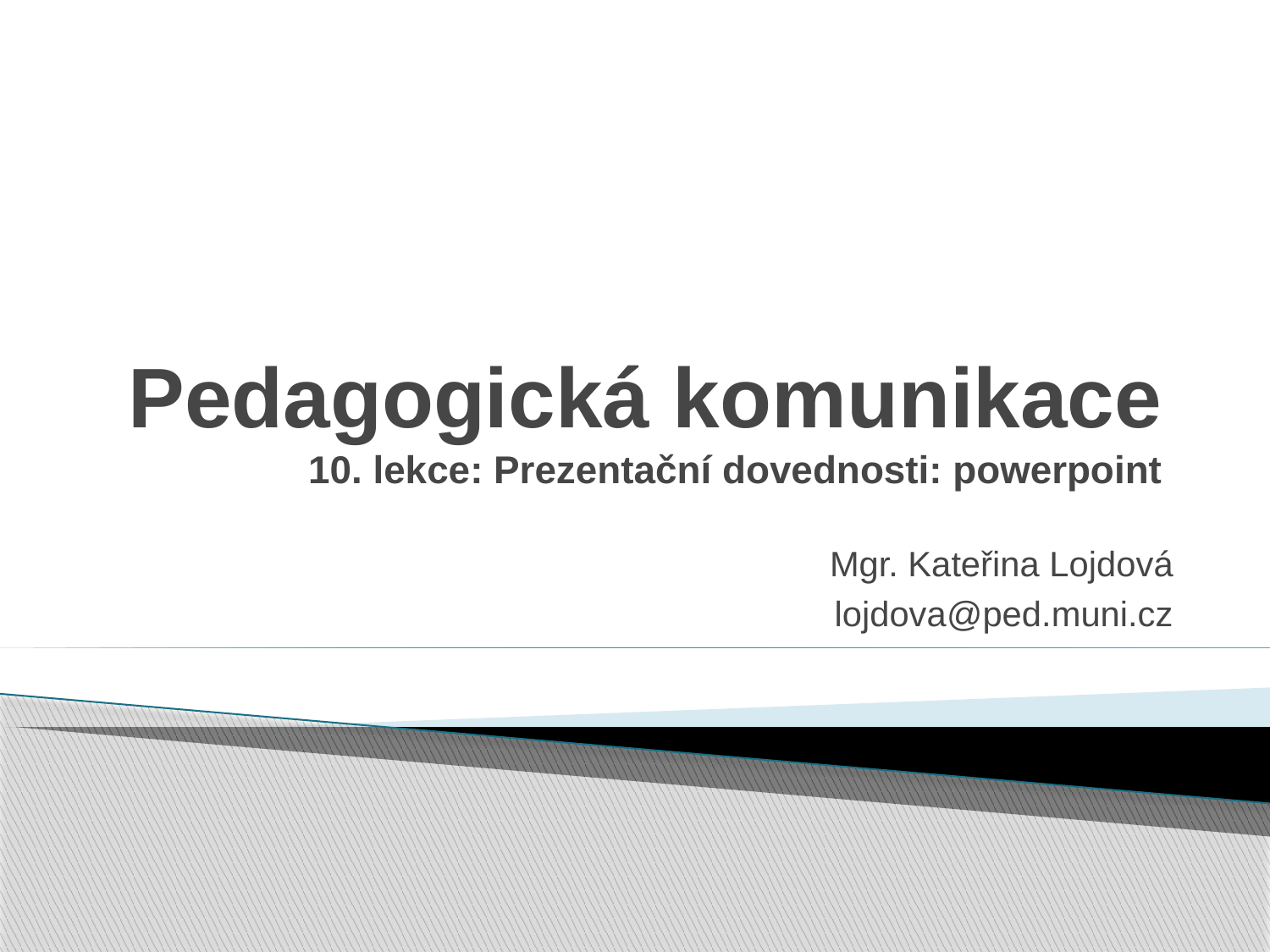

# Pedagogická komunikace 10. lekce: Prezentační dovednosti: powerpoint
Mgr. Kateřina Lojdová
lojdova@ped.muni.cz